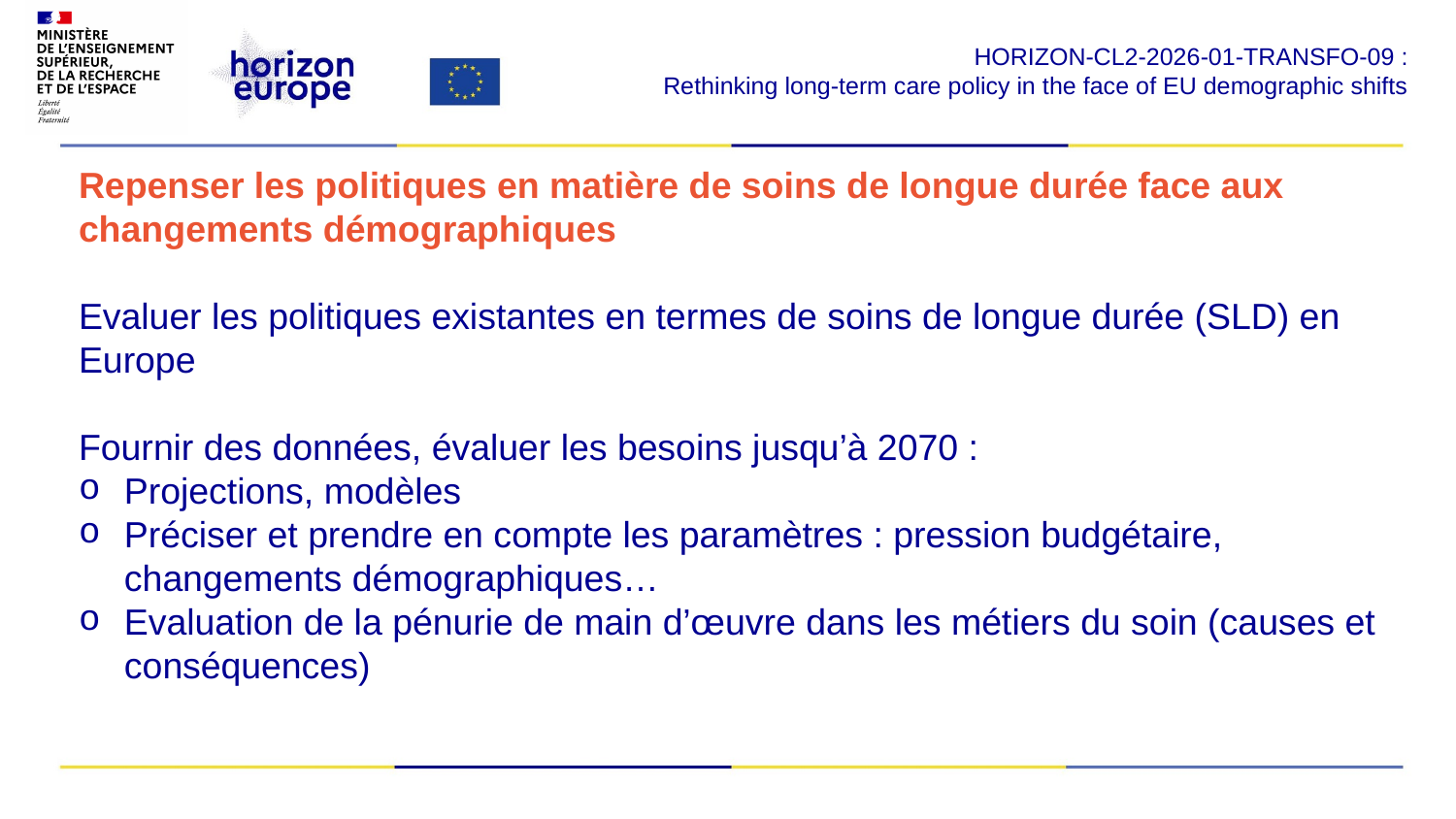

HORIZON-CL2-2026-01-TRANSFO-09 :​
Rethinking long-term care policy in the face of EU demographic shifts
Repenser les politiques en matière de soins de longue durée face aux changements démographiques

Evaluer les politiques existantes en termes de soins de longue durée (SLD) en Europe

Fournir des données, évaluer les besoins jusqu’à 2070 :
Projections, modèles
Préciser et prendre en compte les paramètres : pression budgétaire, changements démographiques…
Evaluation de la pénurie de main d’œuvre dans les métiers du soin (causes et conséquences)